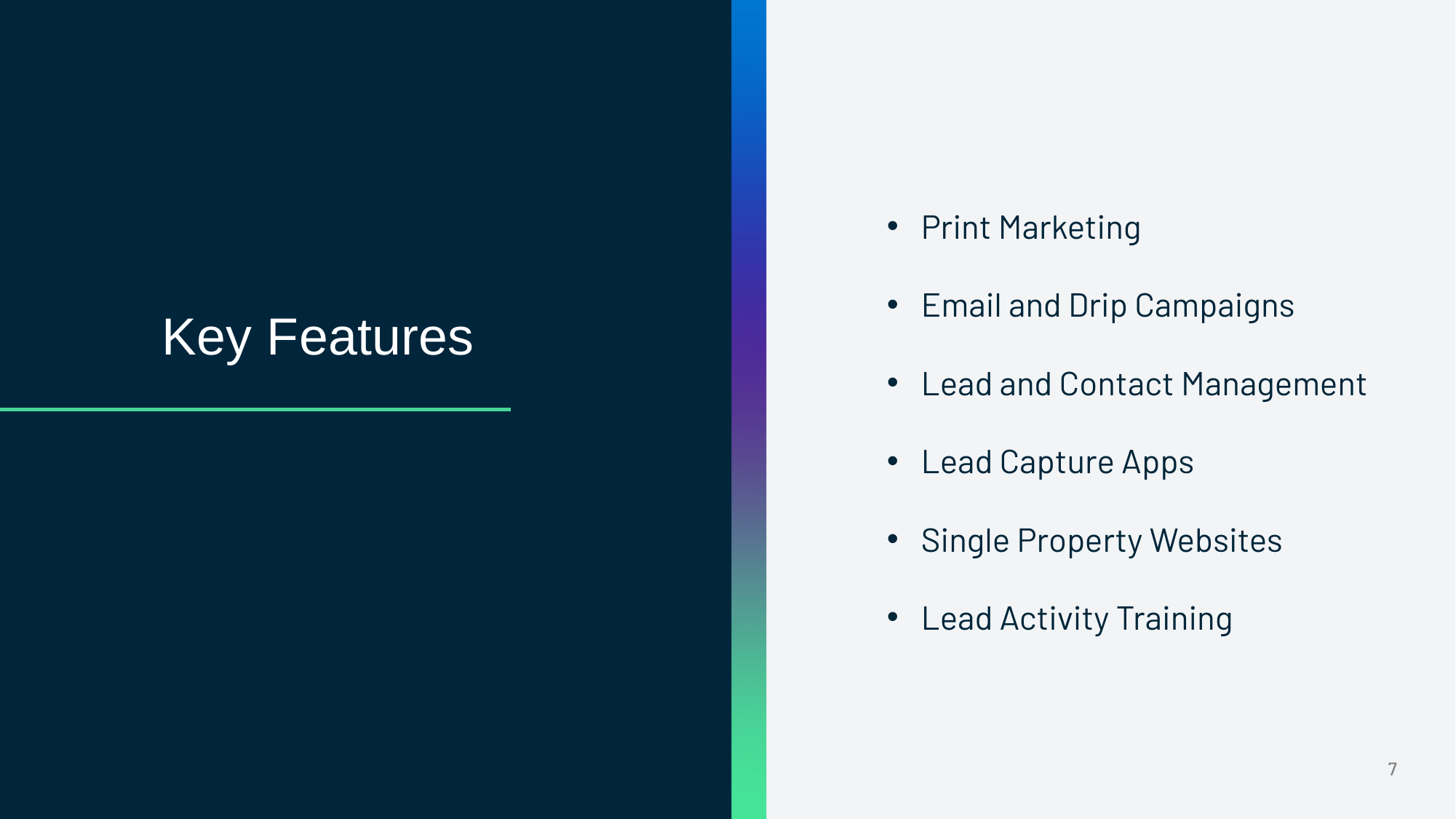

Print Marketing
Email and Drip Campaigns
Lead and Contact Management
Lead Capture Apps
Single Property Websites
Lead Activity Training
Key Features